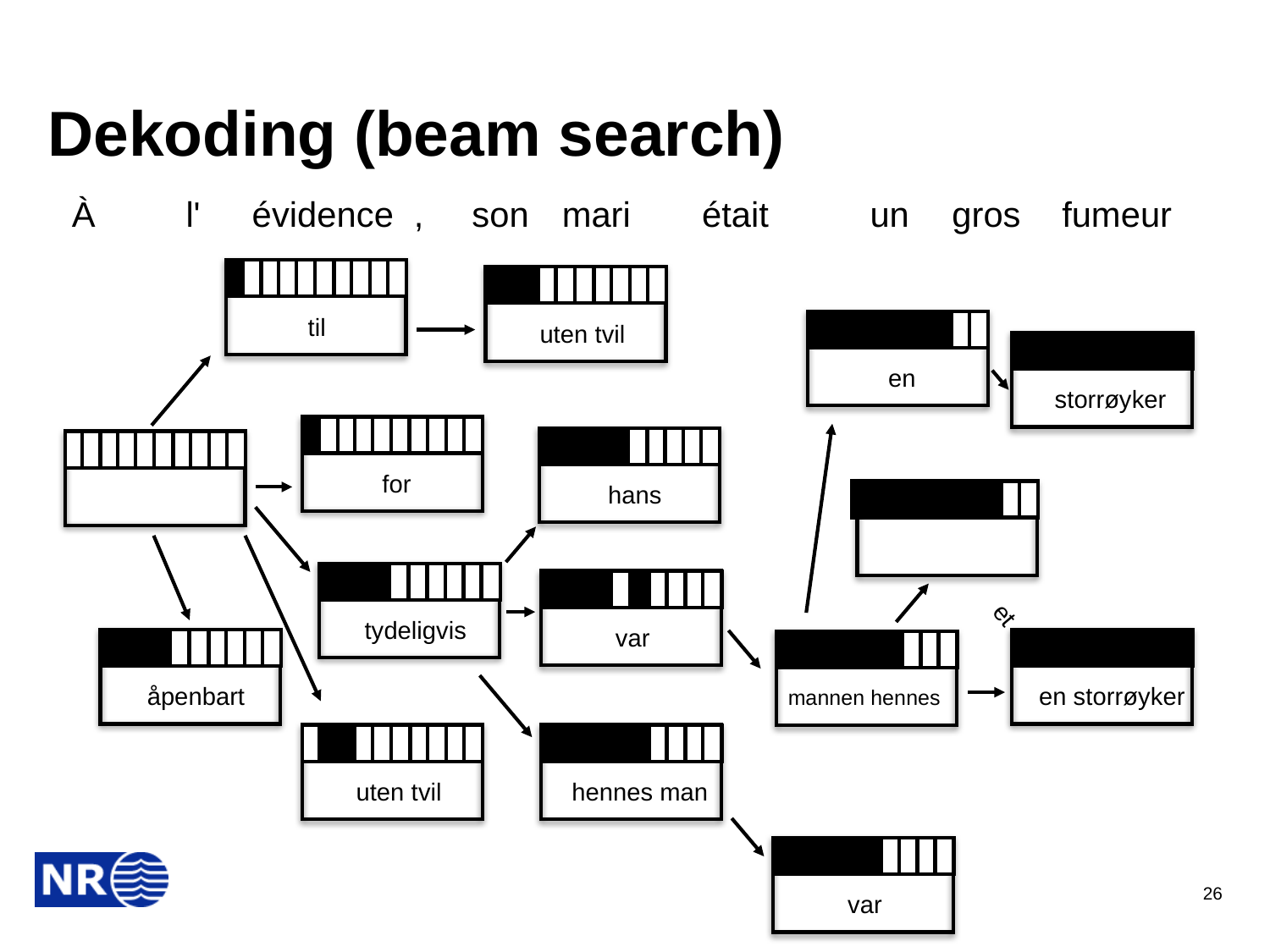

# Dekoding (beam search)
| À | l' | évidence | , | son | mari | était | un | gros | fumeur |
| --- | --- | --- | --- | --- | --- | --- | --- | --- | --- |

til

for

tydeligvis

åpenbart

uten tvil

uten tvil

hans

var

hennes man

en

et

mannen hennes

var

storrøyker

en storrøyker

26